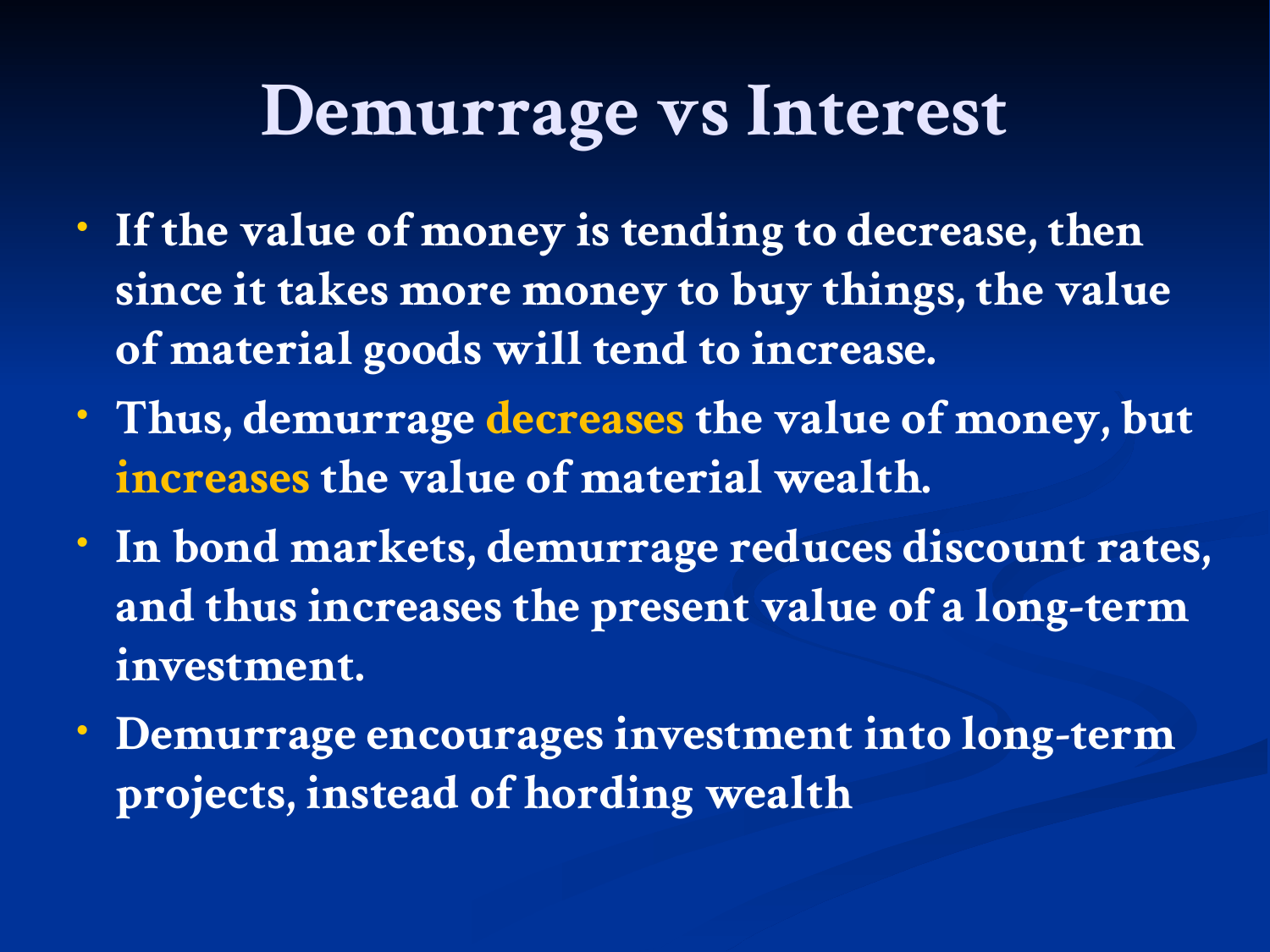

# Demurrage vs Interest
If the value of money is tending to decrease, then since it takes more money to buy things, the value of material goods will tend to increase.
Thus, demurrage decreases the value of money, but increases the value of material wealth.
In bond markets, demurrage reduces discount rates, and thus increases the present value of a long-term investment.
Demurrage encourages investment into long-term projects, instead of hording wealth